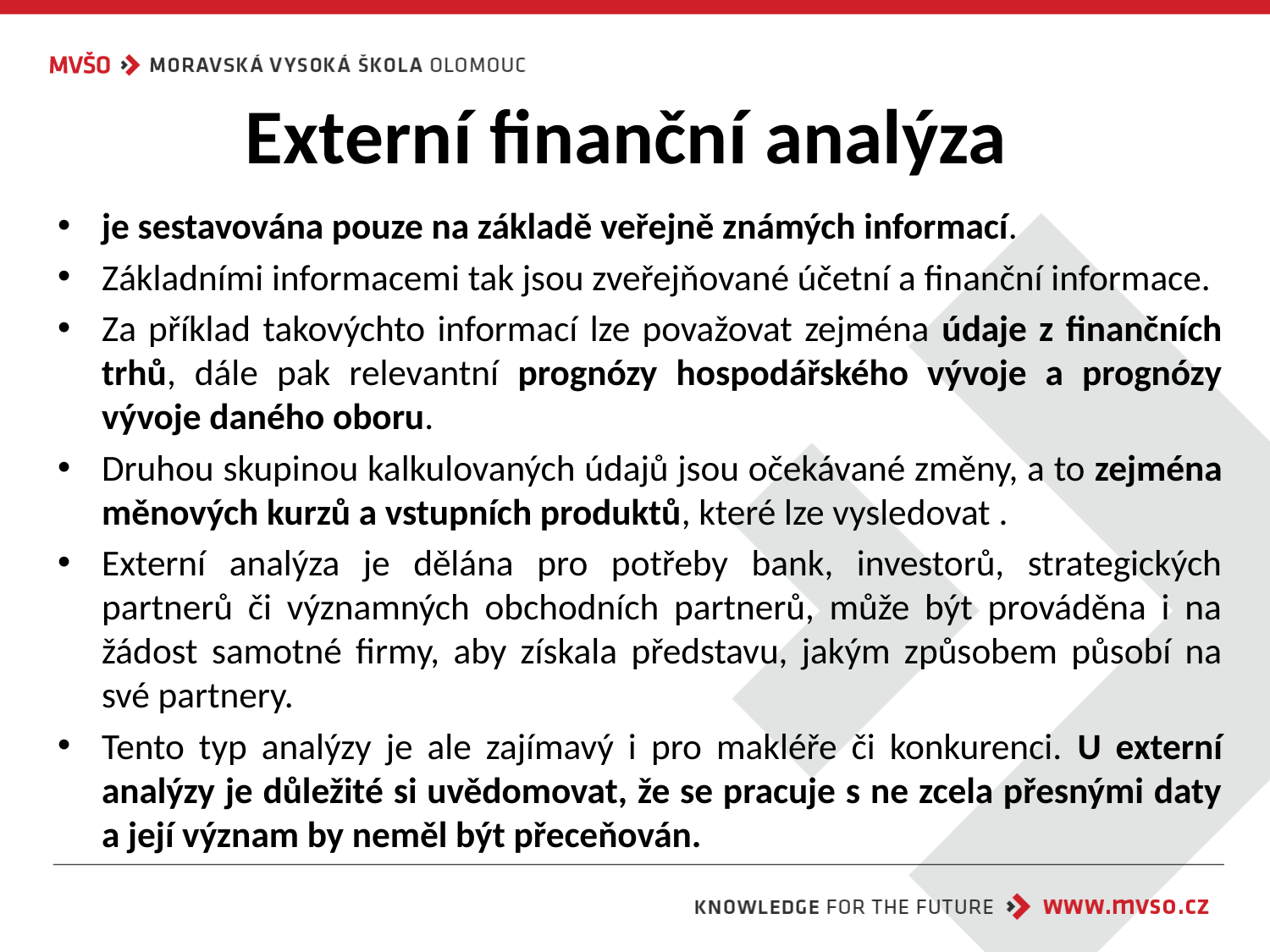

# Externí finanční analýza
je sestavována pouze na základě veřejně známých informací.
Základními informacemi tak jsou zveřejňované účetní a finanční informace.
Za příklad takovýchto informací lze považovat zejména údaje z finančních trhů, dále pak relevantní prognózy hospodářského vývoje a prognózy vývoje daného oboru.
Druhou skupinou kalkulovaných údajů jsou očekávané změny, a to zejména měnových kurzů a vstupních produktů, které lze vysledovat .
Externí analýza je dělána pro potřeby bank, investorů, strategických partnerů či významných obchodních partnerů, může být prováděna i na žádost samotné firmy, aby získala představu, jakým způsobem působí na své partnery.
Tento typ analýzy je ale zajímavý i pro makléře či konkurenci. U externí analýzy je důležité si uvědomovat, že se pracuje s ne zcela přesnými daty a její význam by neměl být přeceňován.